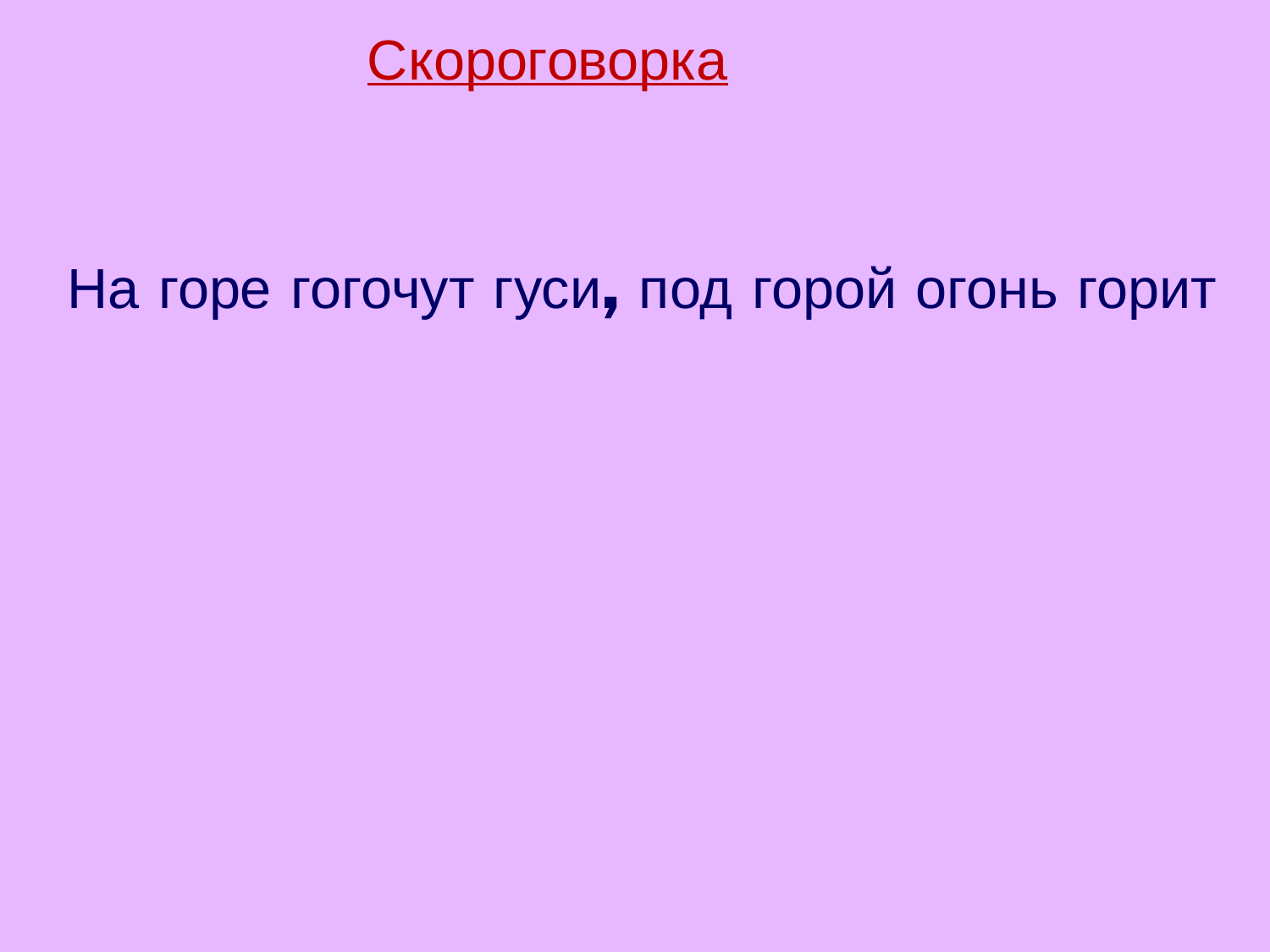

Скороговорка
На горе гогочут гуси, под горой огонь горит